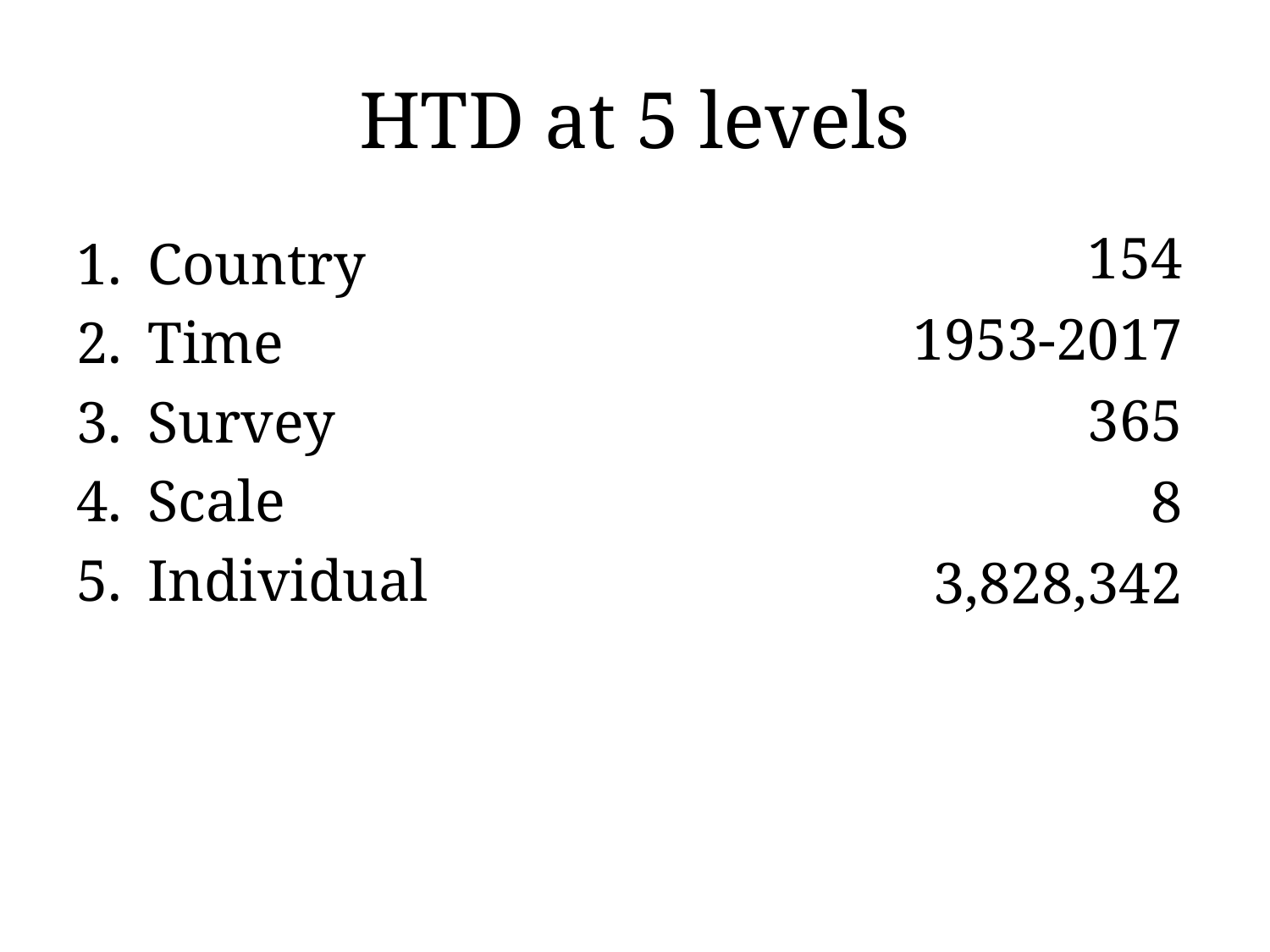

# HTD at 5 levels
154
1953-2017
365
8
3,828,342
Country
Time
Survey
Scale
Individual